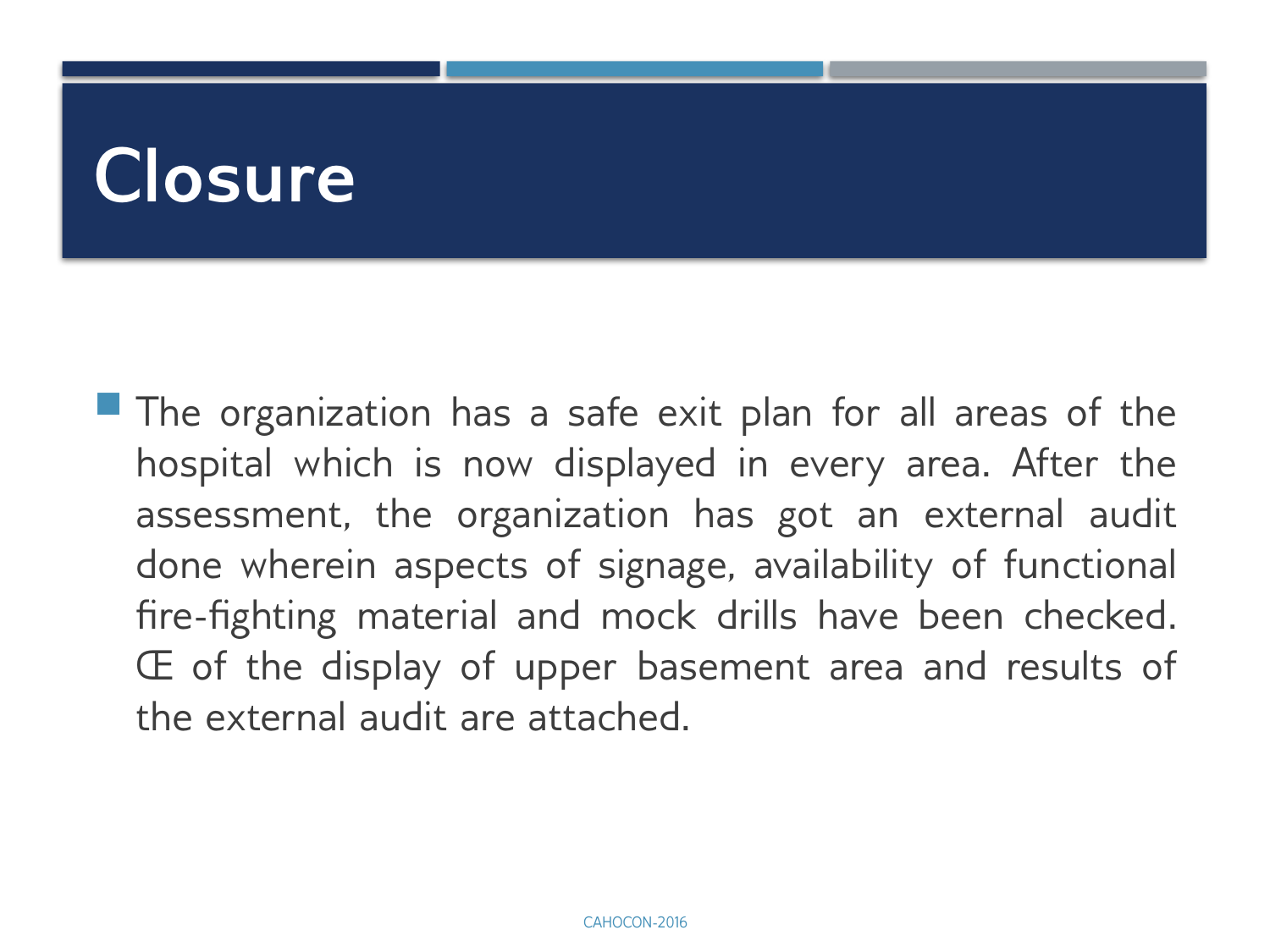

# Closure
The organization has a safe exit plan for all areas of the hospital which is now displayed in every area. After the assessment, the organization has got an external audit done wherein aspects of signage, availability of functional fire-fighting material and mock drills have been checked. OE of the display of upper basement area and results of the external audit are attached.
CAHOCON-2016